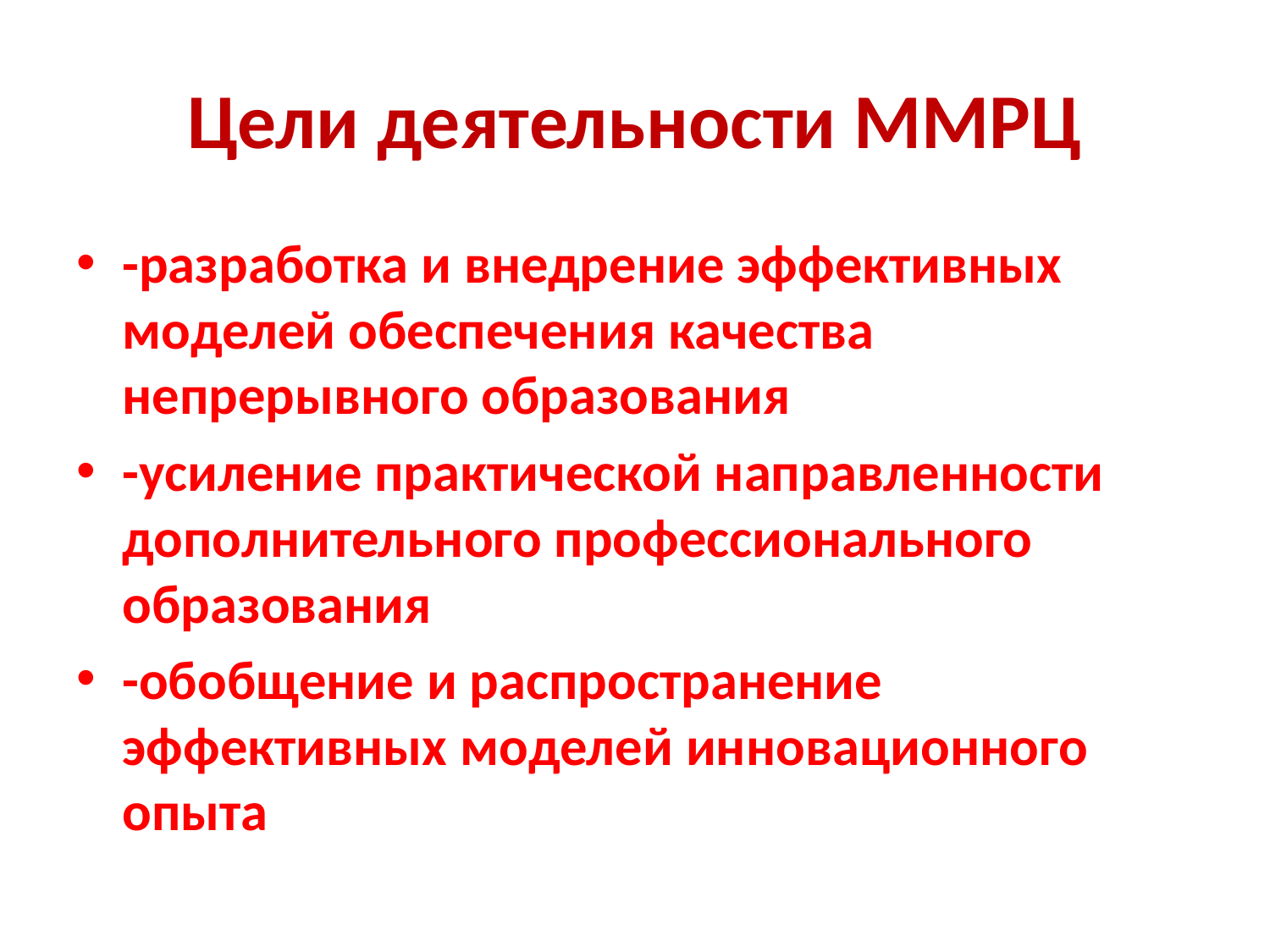

# Цели деятельности ММРЦ
-разработка и внедрение эффективных моделей обеспечения качества непрерывного образования
-усиление практической направленности дополнительного профессионального образования
-обобщение и распространение эффективных моделей инновационного опыта